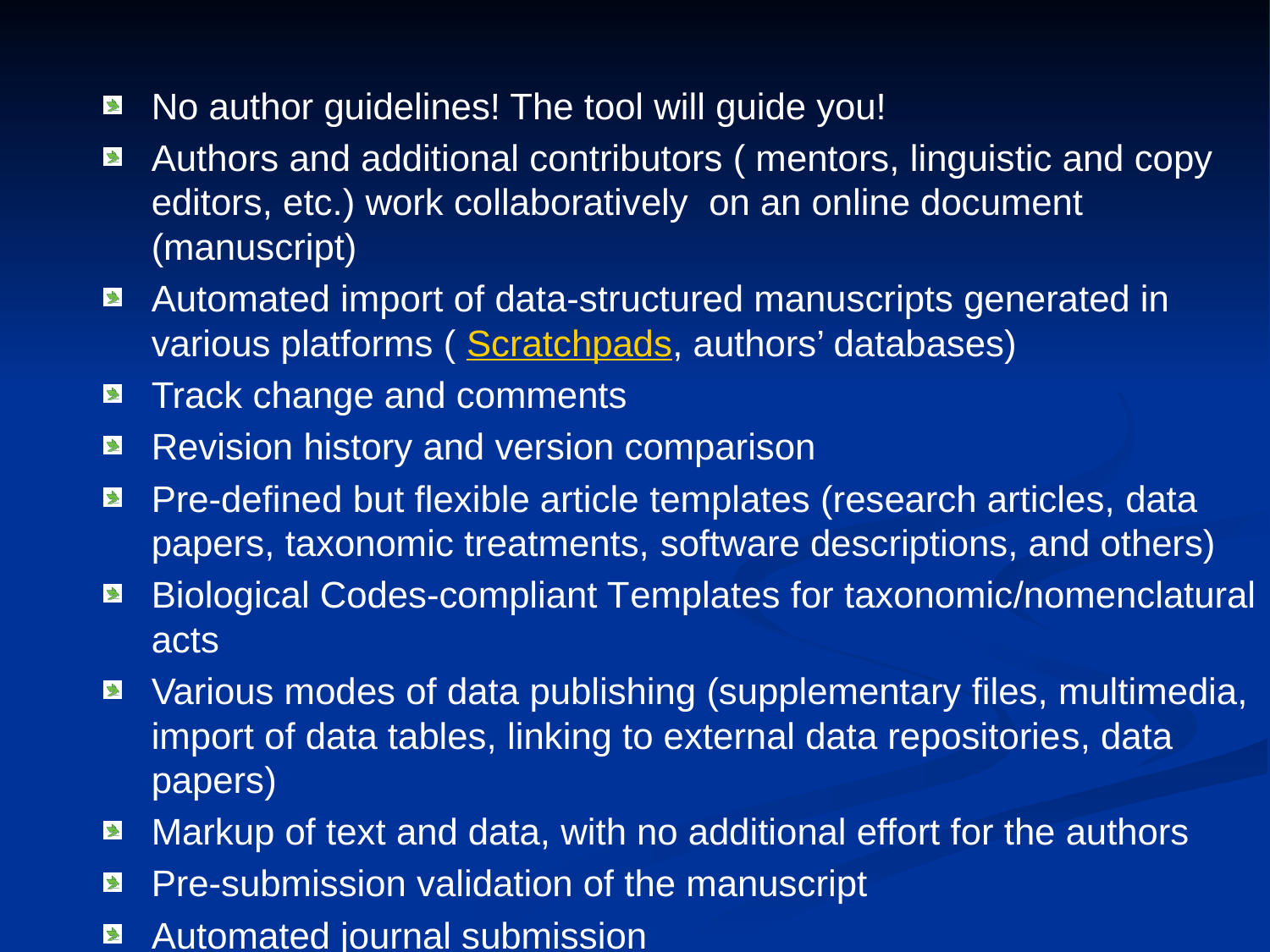

No author guidelines! The tool will guide you!
Authors and additional contributors ( mentors, linguistic and copy editors, etc.) work collaboratively  on an online document (manuscript)
Automated import of data-structured manuscripts generated in various platforms ( Scratchpads, authors’ databases)
Track change and comments
Revision history and version comparison
Pre-defined but flexible article templates (research articles, data papers, taxonomic treatments, software descriptions, and others)
Biological Codes-compliant Templates for taxonomic/nomenclatural acts
Various modes of data publishing (supplementary files, multimedia, import of data tables, linking to external data repositories, data papers)
Markup of text and data, with no additional effort for the authors
Pre-submission validation of the manuscript
Automated journal submission